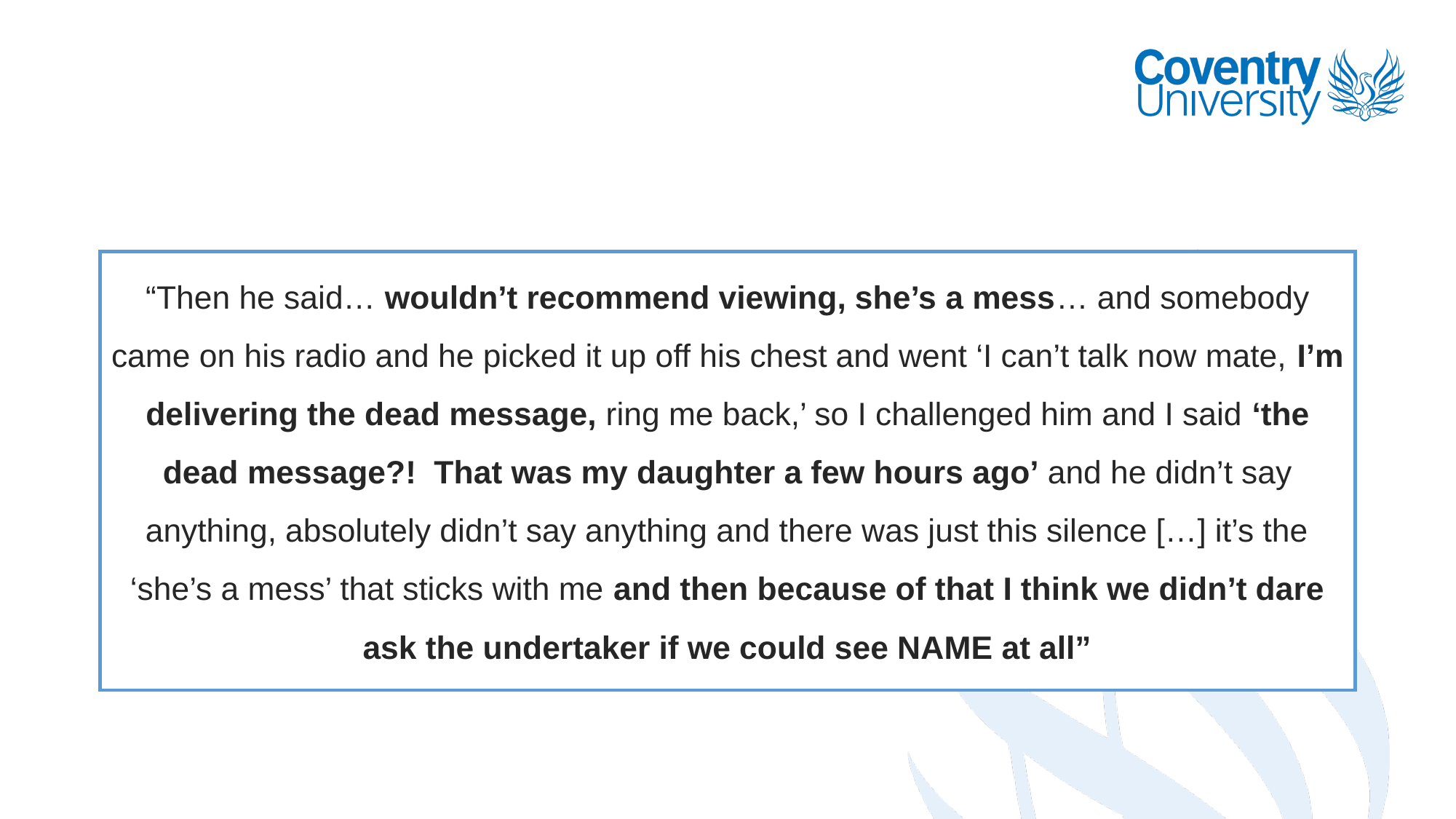

#
“Then he said… wouldn’t recommend viewing, she’s a mess… and somebody came on his radio and he picked it up off his chest and went ‘I can’t talk now mate, I’m delivering the dead message, ring me back,’ so I challenged him and I said ‘the dead message?!  That was my daughter a few hours ago’ and he didn’t say anything, absolutely didn’t say anything and there was just this silence […] it’s the ‘she’s a mess’ that sticks with me and then because of that I think we didn’t dare ask the undertaker if we could see NAME at all”